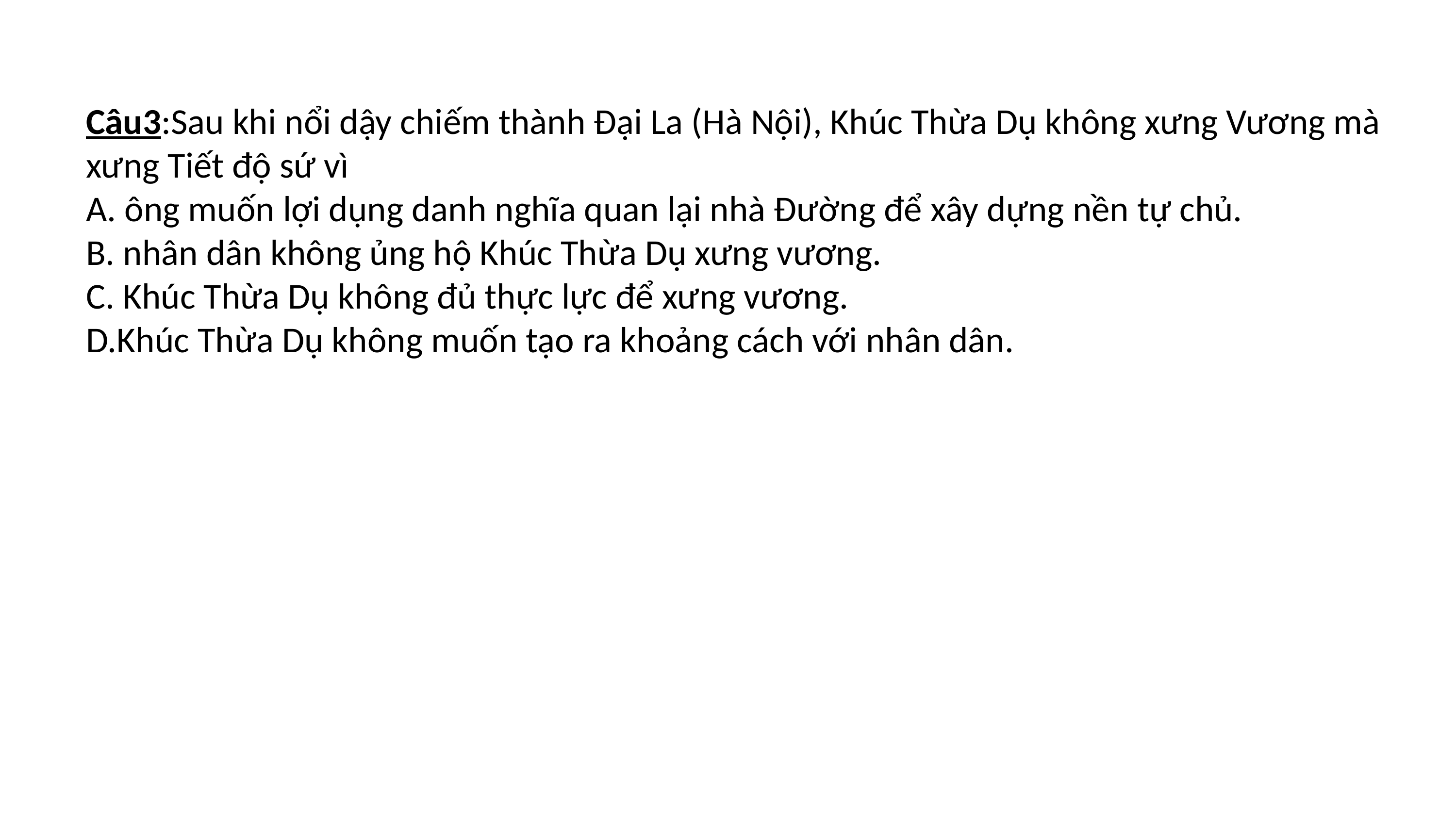

Câu3:Sau khi nổi dậy chiếm thành Đại La (Hà Nội), Khúc Thừa Dụ không xưng Vương mà xưng Tiết độ sứ vì
A. ông muốn lợi dụng danh nghĩa quan lại nhà Đường để xây dựng nền tự chủ.
B. nhân dân không ủng hộ Khúc Thừa Dụ xưng vương.
C. Khúc Thừa Dụ không đủ thực lực để xưng vương.
D.Khúc Thừa Dụ không muốn tạo ra khoảng cách với nhân dân.